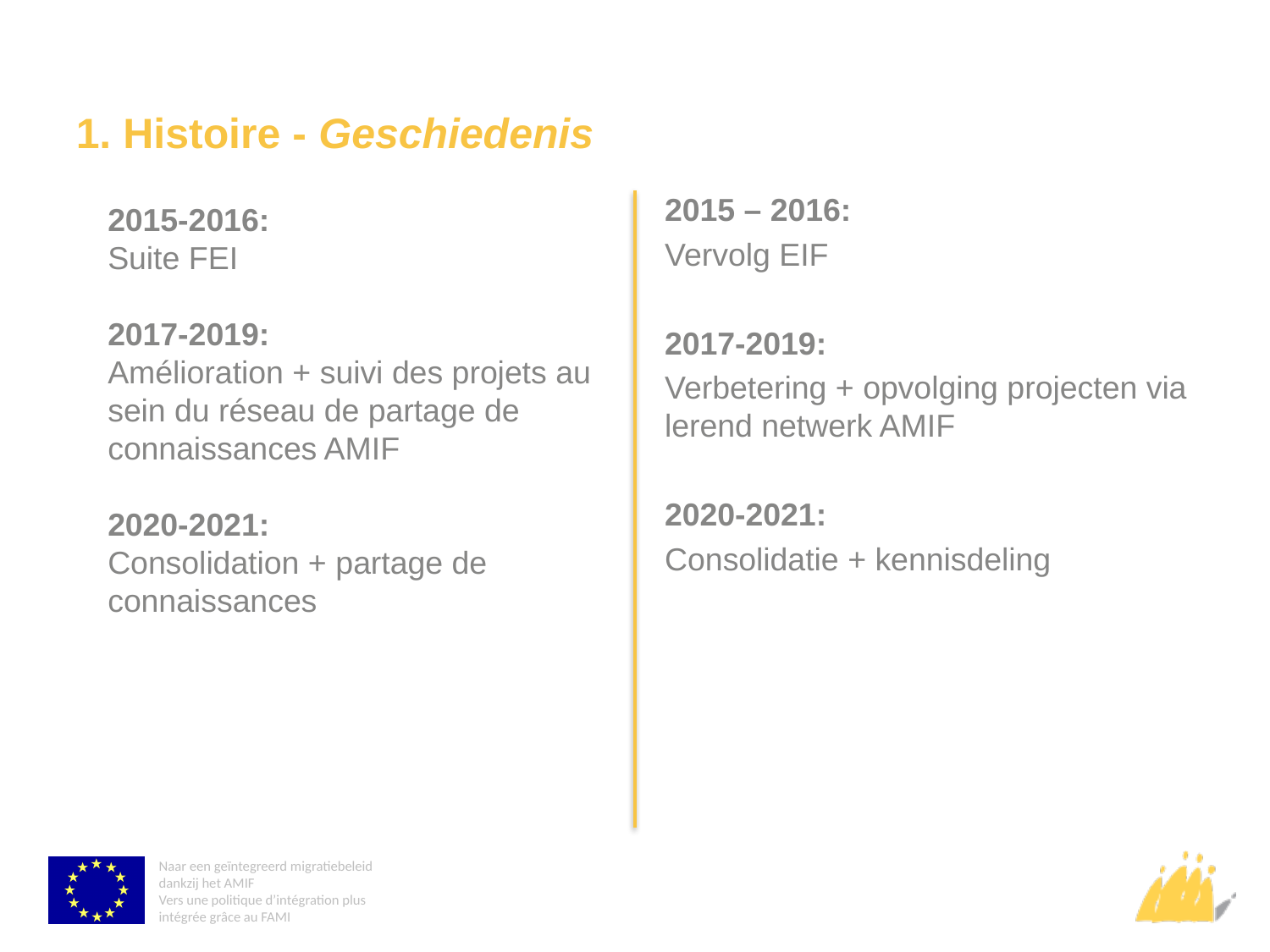

# 1. Histoire - Geschiedenis
2015 – 2016:
Vervolg EIF

2017-2019:
Verbetering + opvolging projecten via lerend netwerk AMIF

2020-2021:
Consolidatie + kennisdeling
2015-2016:
Suite FEI

2017-2019:
Amélioration + suivi des projets au sein du réseau de partage de connaissances AMIF

2020-2021:
Consolidation + partage de connaissances

Naar een geïntegreerd migratiebeleid dankzij het AMIF
Vers une politique d’intégration plus intégrée grâce au FAMI